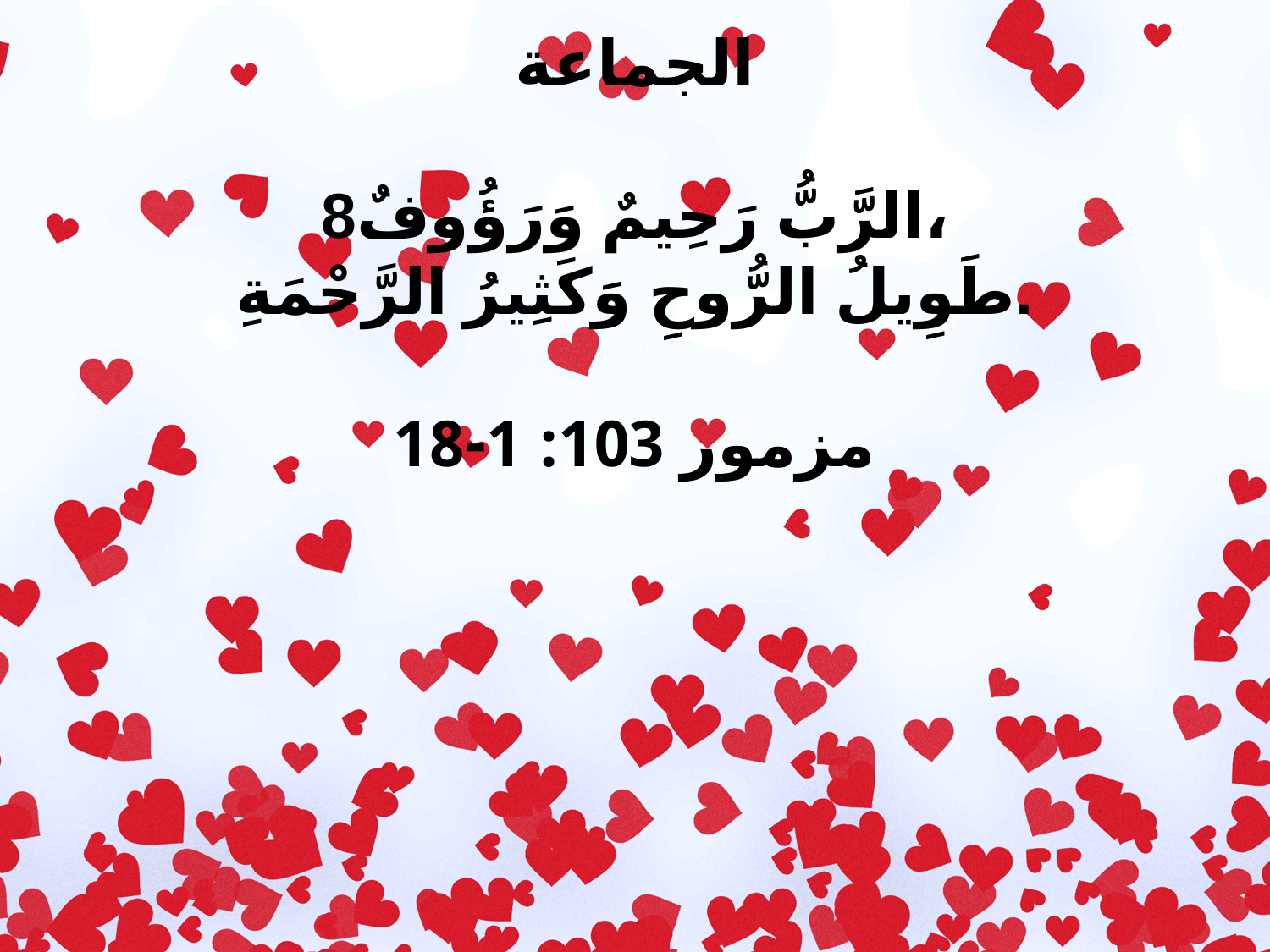

الجماعة

8الرَّبُّ رَحِيمٌ وَرَؤُوفٌ،
 طَوِيلُ الرُّوحِ وَكَثِيرُ الرَّحْمَةِ.

مزمور 103: 1-18